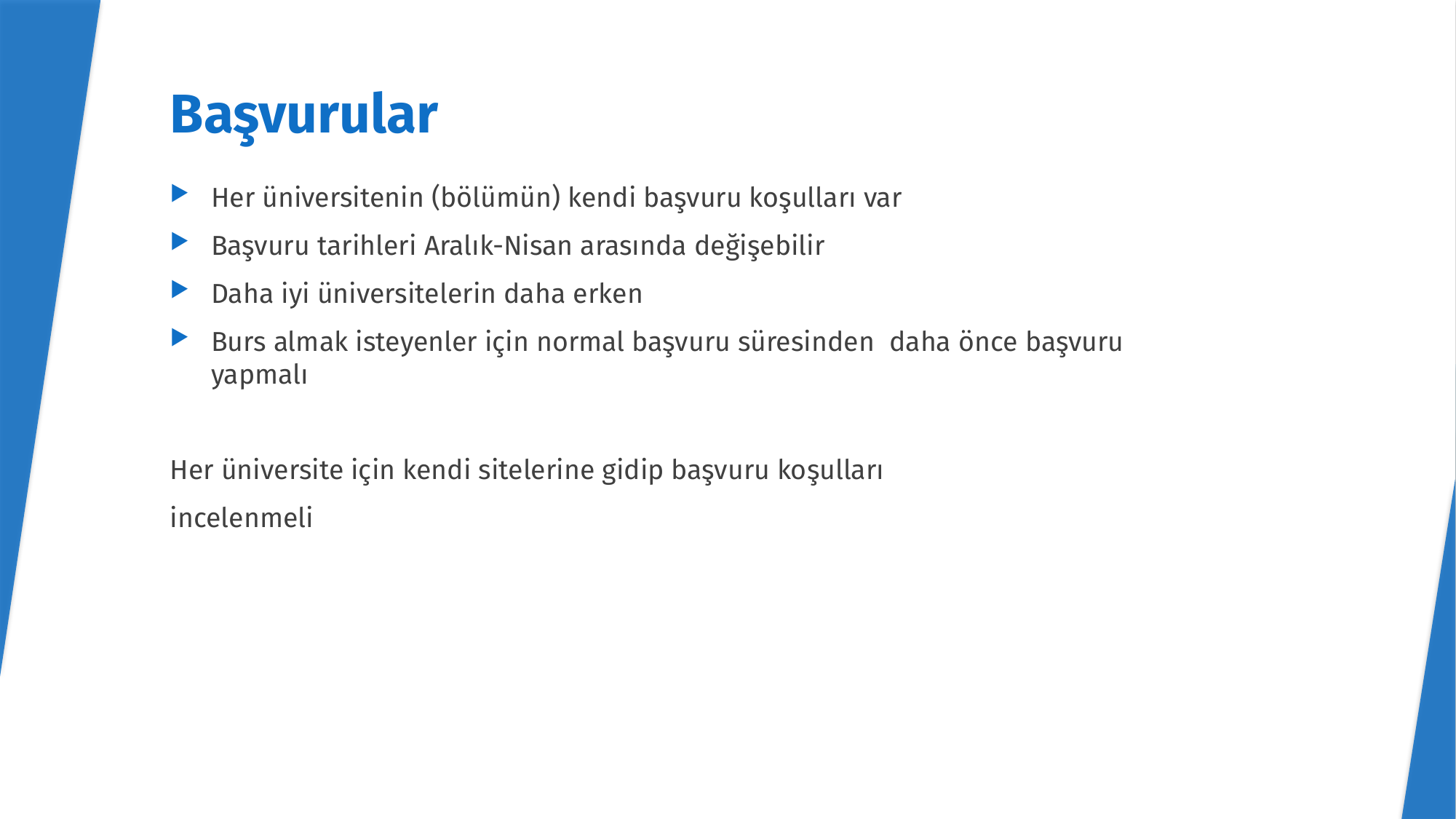

# Başvurular
Her üniversitenin (bölümün) kendi başvuru koşulları var
Başvuru tarihleri Aralık-Nisan arasında değişebilir
Daha iyi üniversitelerin daha erken
Burs almak isteyenler için normal başvuru süresinden  daha önce başvuru yapmalı

Her üniversite için kendi sitelerine gidip başvuru koşulları
incelenmeli